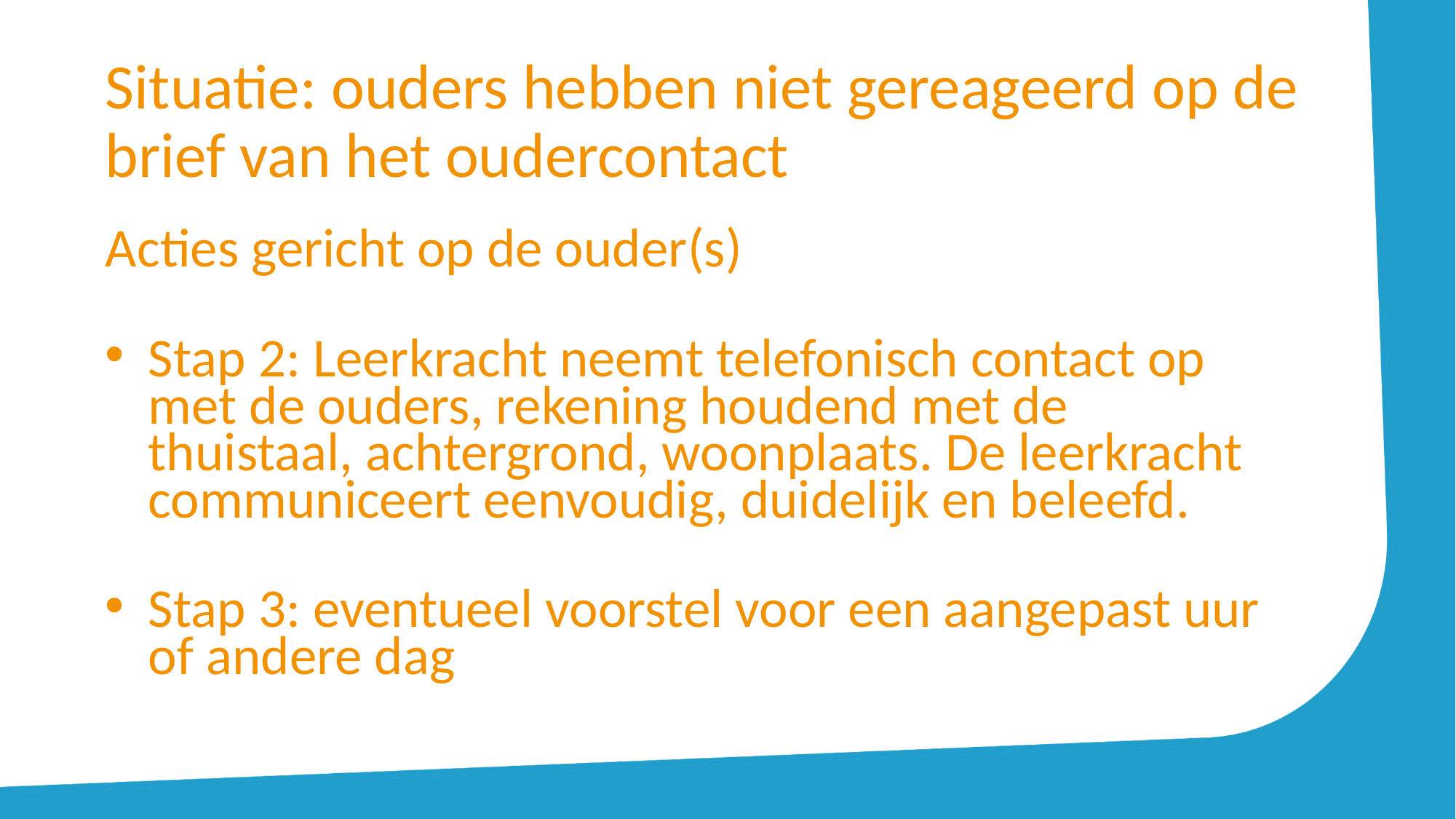

# Situatie: ouders hebben niet gereageerd op de brief van het oudercontact
Acties gericht op de ouder(s)

Stap 2: Leerkracht neemt telefonisch contact op met de ouders, rekening houdend met de thuistaal, achtergrond, woonplaats. De leerkracht communiceert eenvoudig, duidelijk en beleefd.

Stap 3: eventueel voorstel voor een aangepast uur of andere dag